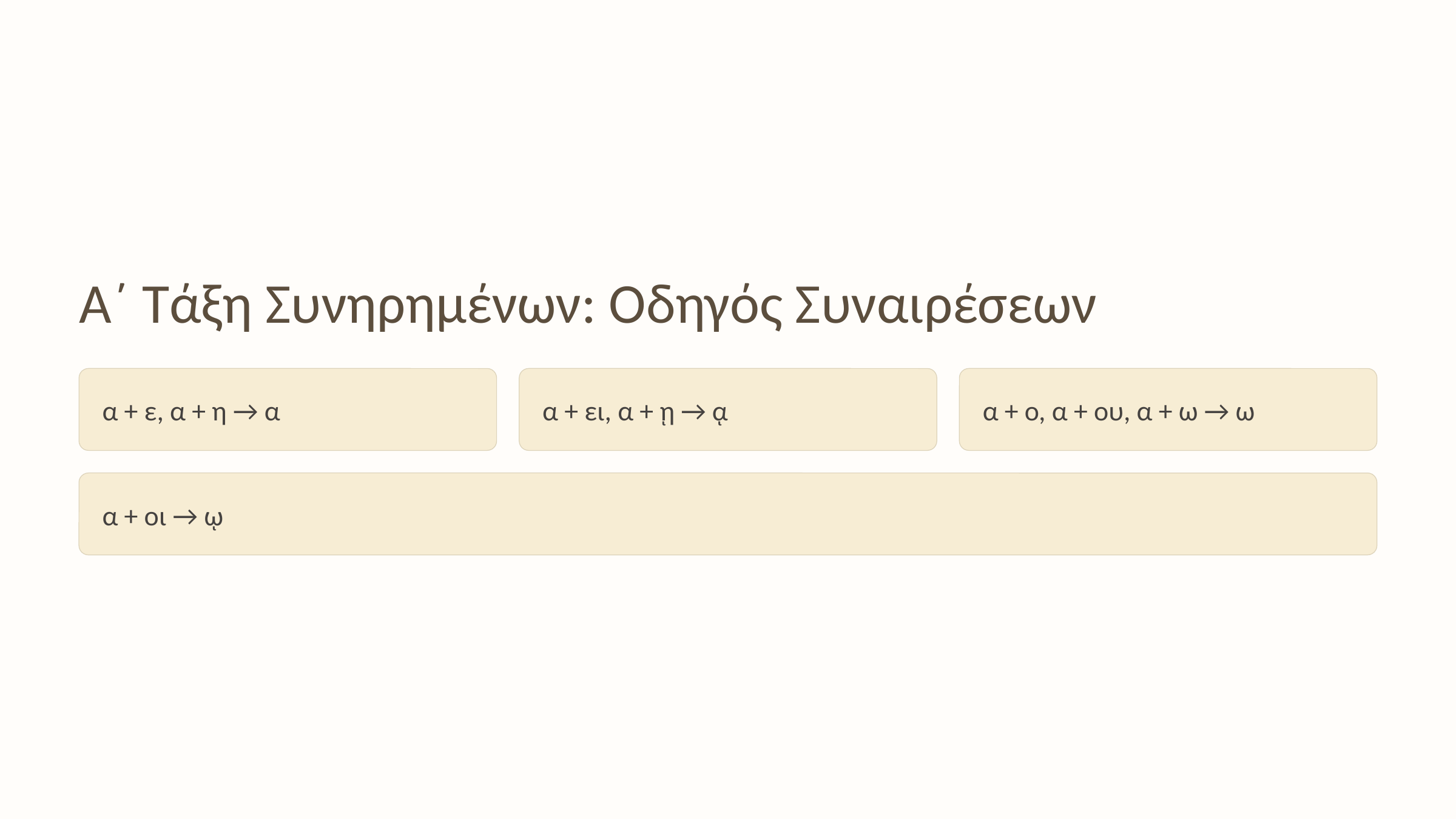

Α΄ Τάξη Συνηρημένων: Οδηγός Συναιρέσεων

α + ε, α + η → α
α + ει, α + ῃ → ᾳ
α + ο, α + ου, α + ω → ω

α + οι → ῳ